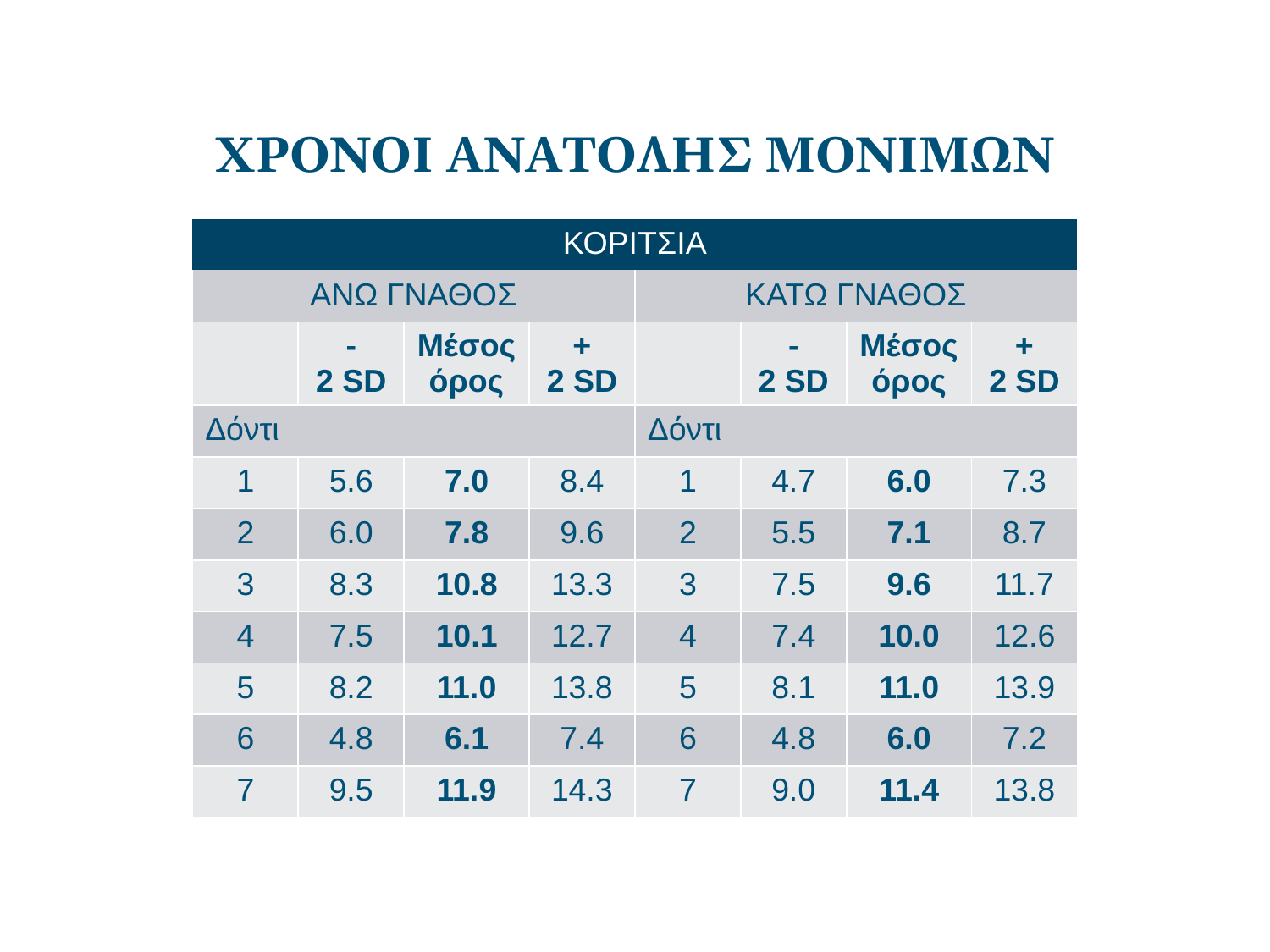

ΧΡΟΝΟΙ ΑΝΑΤΟΛΗΣ ΜΟΝΙΜΩΝ
| ΚΟΡΙΤΣΙΑ |  |  |  |  |  |  |  |
| --- | --- | --- | --- | --- | --- | --- | --- |
| ΑΝΩ ΓΝΑΘΟΣ |  |  |  | ΚΑΤΩ ΓΝΑΘΟΣ |  |  |  |
|  | - 2 SD | Μέσος όρος | + 2 SD |  | - 2 SD | Μέσος όρος | + 2 SD |
| Δόντι |  |  |  | Δόντι |  |  |  |
| 1 | 5.6 | 7.0 | 8.4 | 1 | 4.7 | 6.0 | 7.3 |
| 2 | 6.0 | 7.8 | 9.6 | 2 | 5.5 | 7.1 | 8.7 |
| 3 | 8.3 | 10.8 | 13.3 | 3 | 7.5 | 9.6 | 11.7 |
| 4 | 7.5 | 10.1 | 12.7 | 4 | 7.4 | 10.0 | 12.6 |
| 5 | 8.2 | 11.0 | 13.8 | 5 | 8.1 | 11.0 | 13.9 |
| 6 | 4.8 | 6.1 | 7.4 | 6 | 4.8 | 6.0 | 7.2 |
| 7 | 9.5 | 11.9 | 14.3 | 7 | 9.0 | 11.4 | 13.8 |